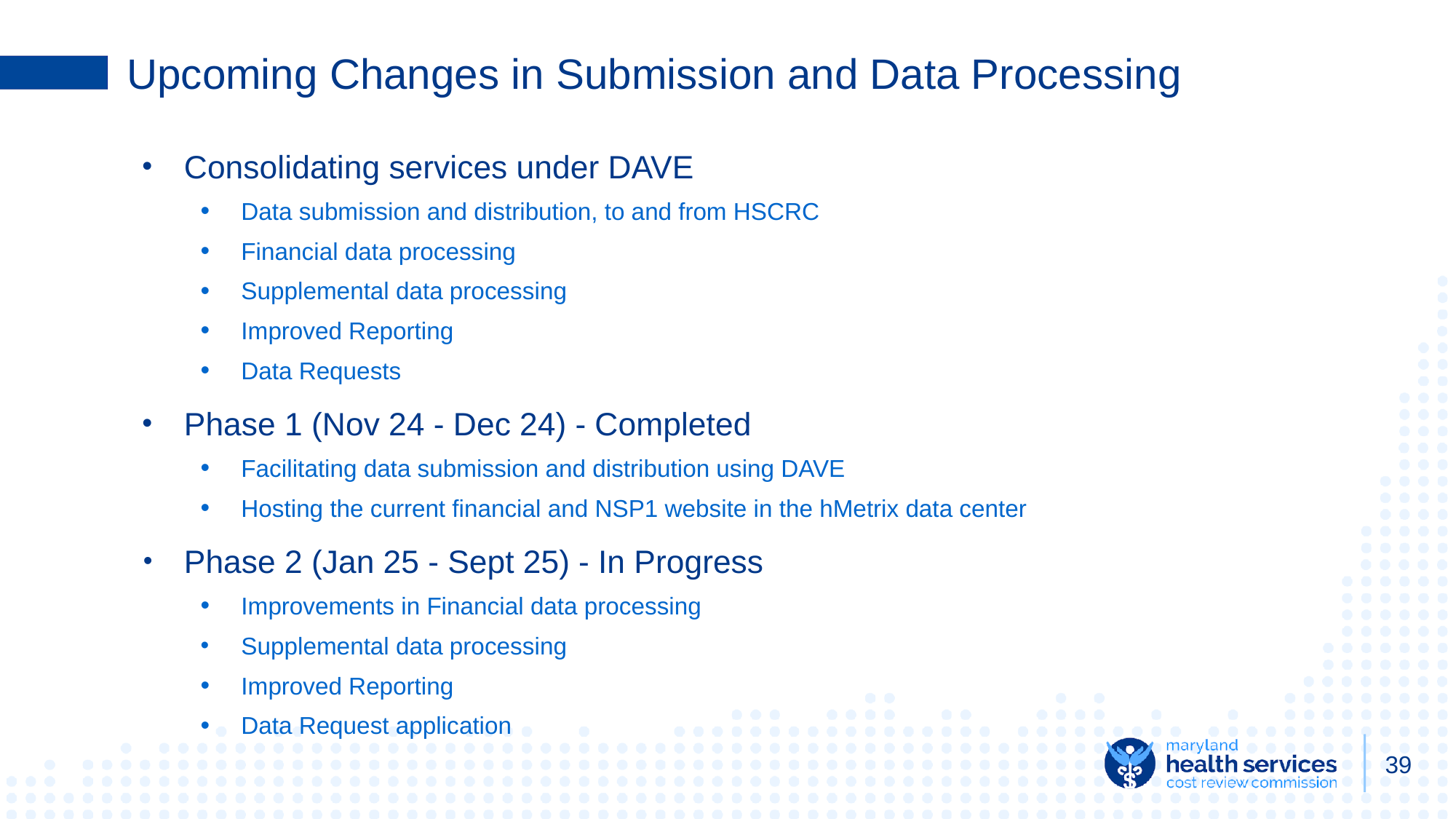

# Upcoming Changes in Submission and Data Processing
Consolidating services under DAVE
Data submission and distribution, to and from HSCRC
Financial data processing
Supplemental data processing
Improved Reporting
Data Requests
Phase 1 (Nov 24 - Dec 24) - Completed
Facilitating data submission and distribution using DAVE
Hosting the current financial and NSP1 website in the hMetrix data center
Phase 2 (Jan 25 - Sept 25) - In Progress
Improvements in Financial data processing
Supplemental data processing
Improved Reporting
Data Request application

39